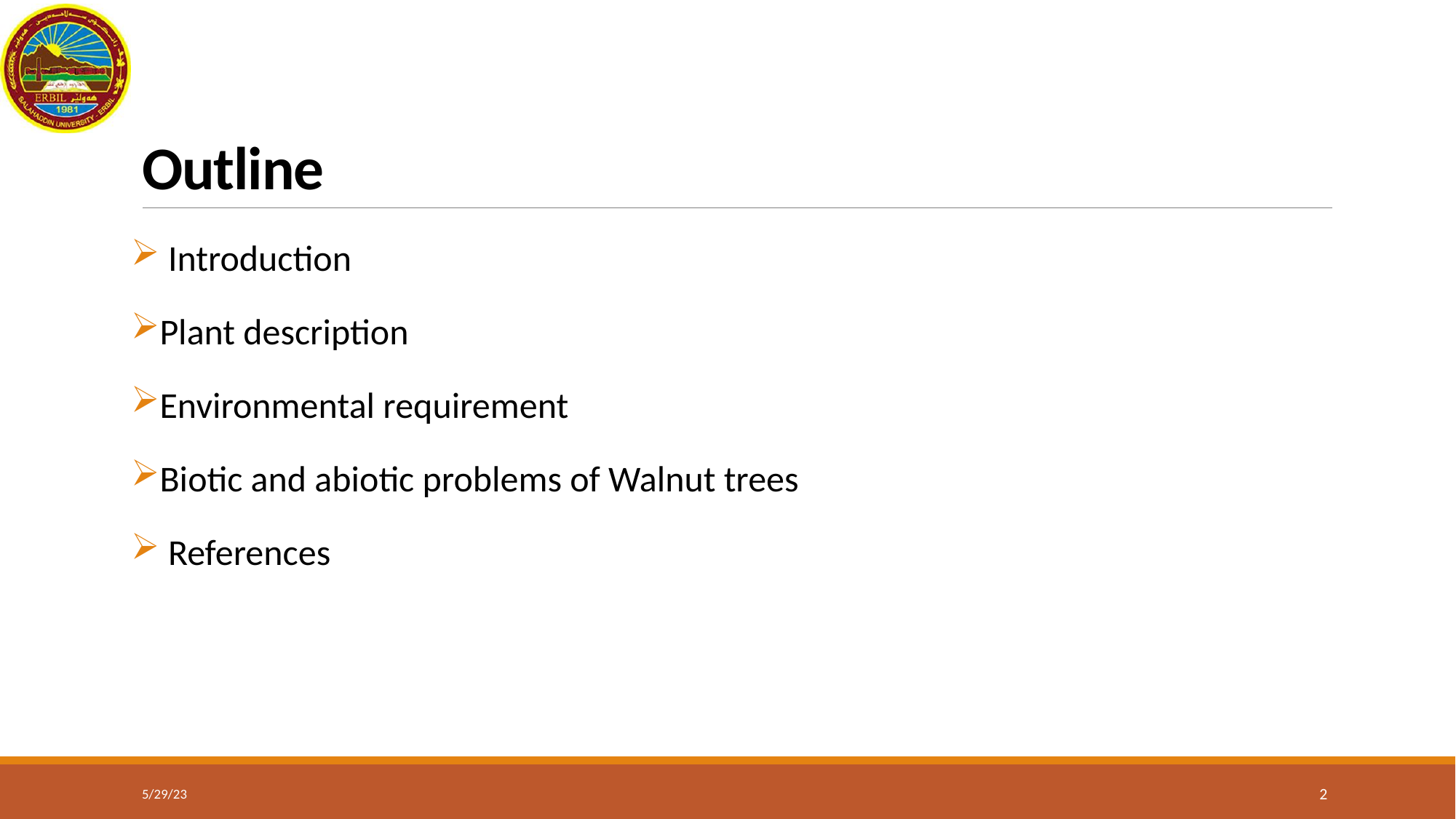

# Outline
 Introduction
Plant description
Environmental requirement
Biotic and abiotic problems of Walnut trees
 References
5/29/23
2